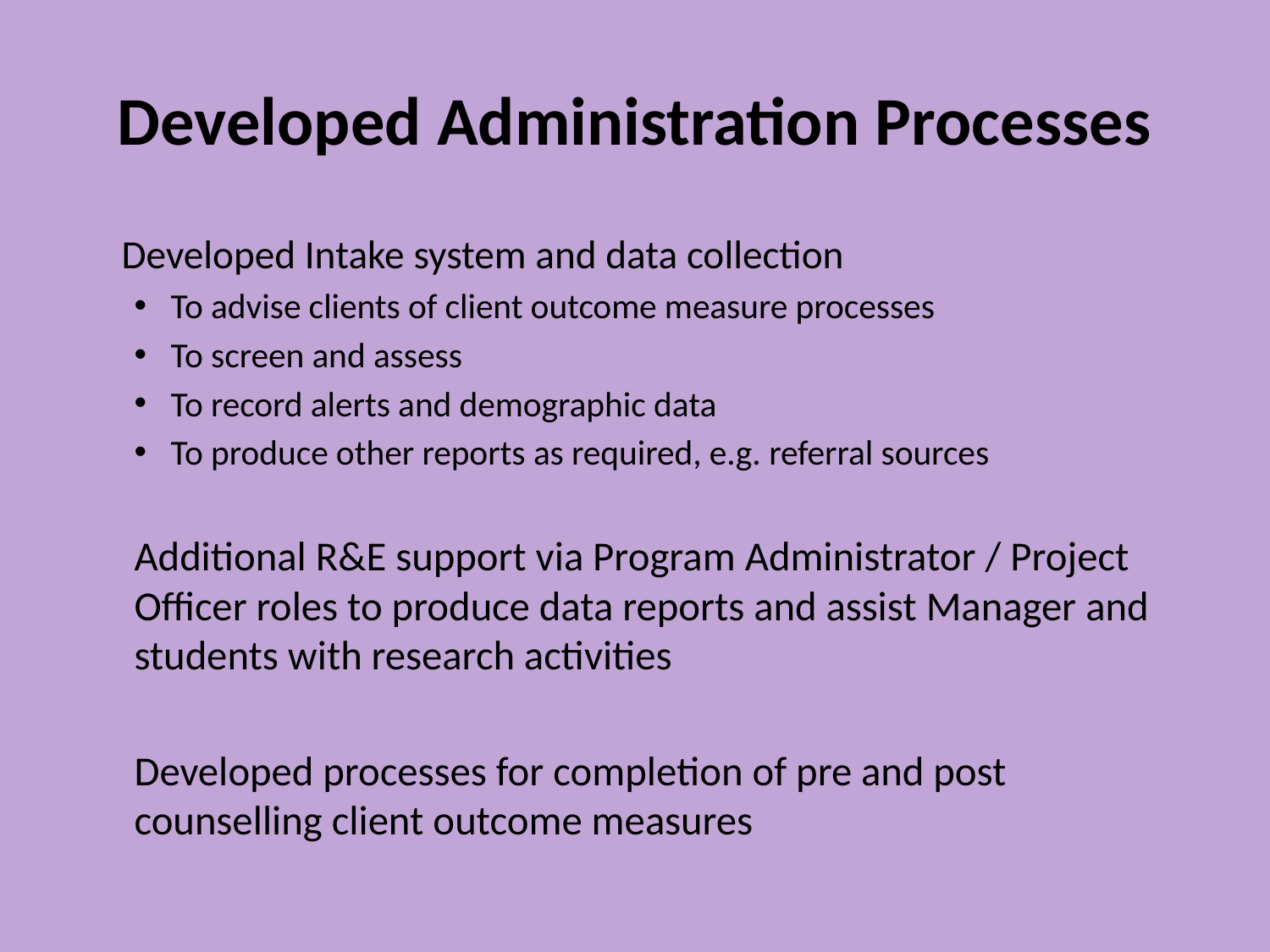

# Developed Administration Processes
     Developed Intake system and data collection
To advise clients of client outcome measure processes
To screen and assess
To record alerts and demographic data
To produce other reports as required, e.g. referral sources

Additional R&E support via Program Administrator / Project Officer roles to produce data reports and assist Manager and students with research activities

Developed processes for completion of pre and post counselling client outcome measures